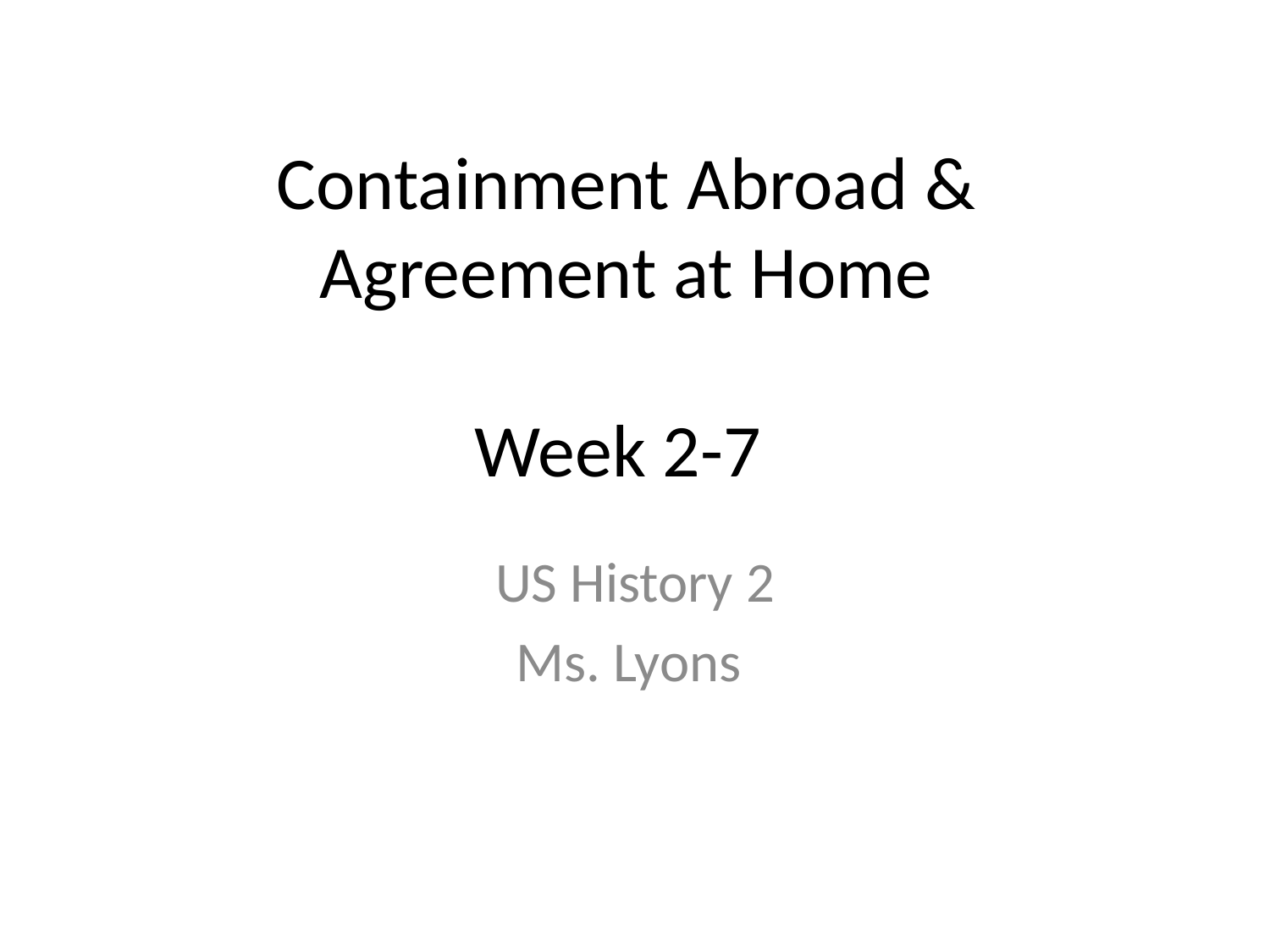

# Containment Abroad & Agreement at Home Week 2-7
US History 2
Ms. Lyons